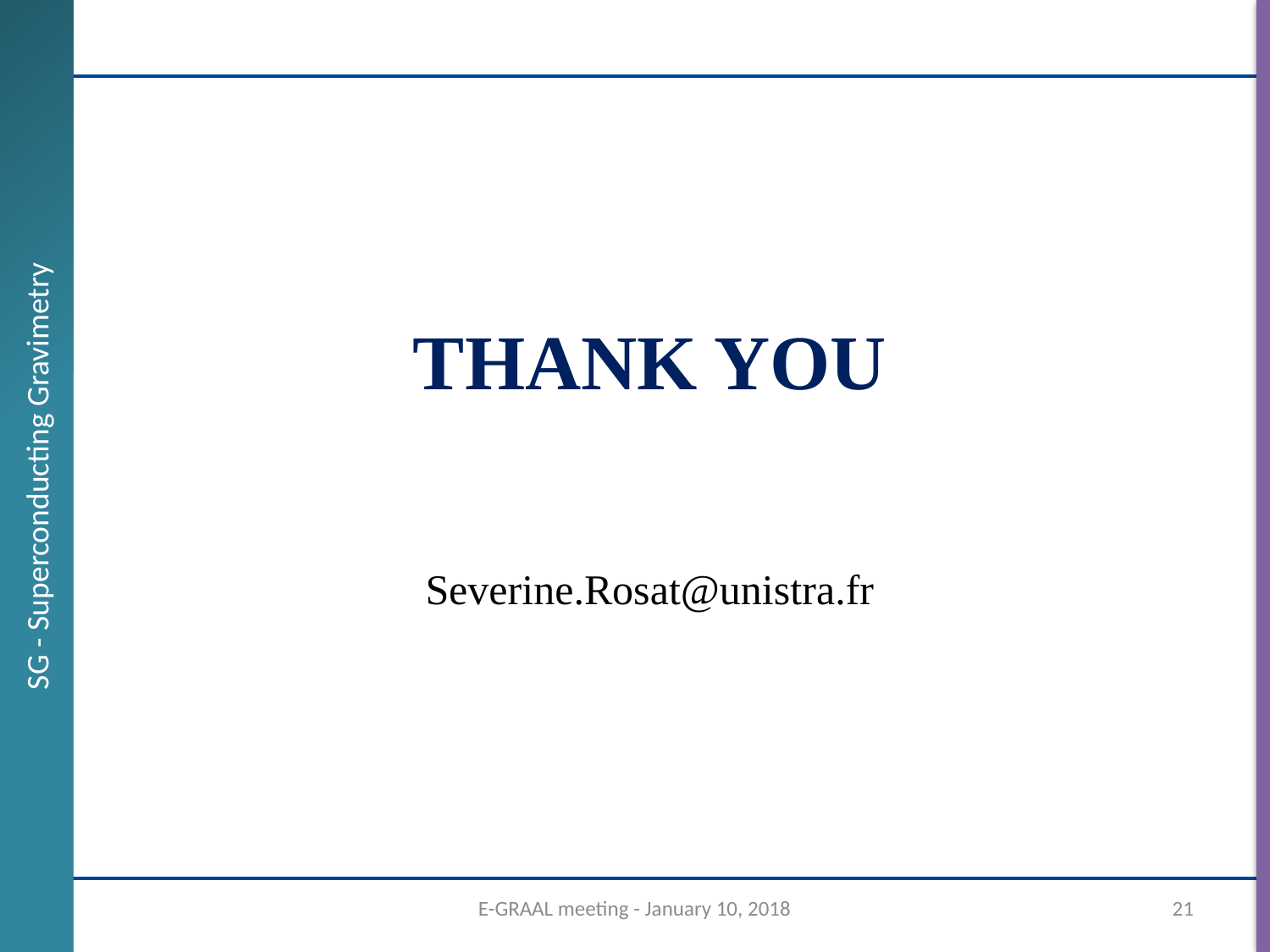

Thank you
Severine.Rosat@unistra.fr
E-GRAAL meeting - January 10, 2018
21